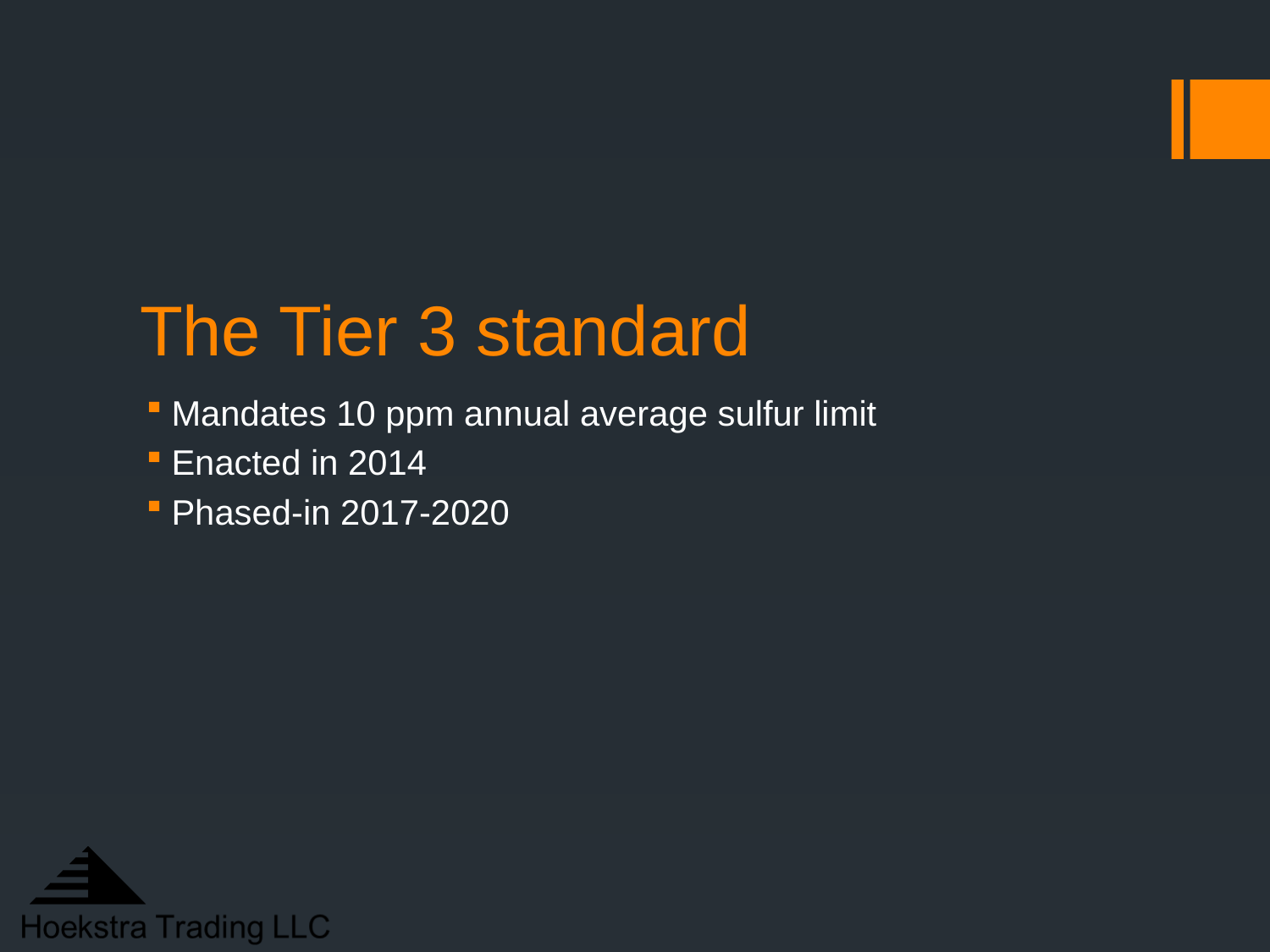

# The Tier 3 standard
Mandates 10 ppm annual average sulfur limit
Enacted in 2014
Phased-in 2017-2020